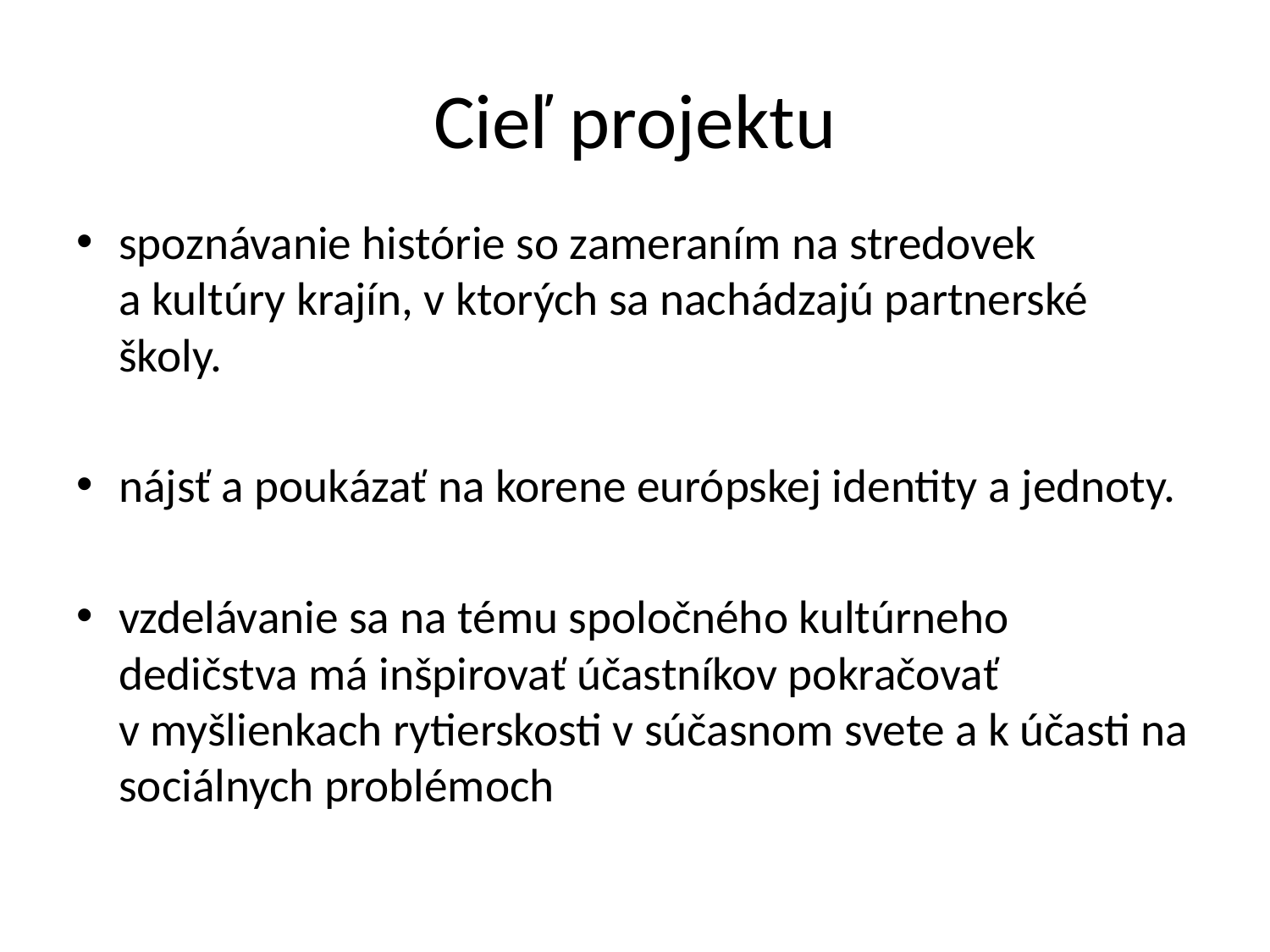

# Cieľ projektu
spoznávanie histórie so zameraním na stredovek a kultúry krajín, v ktorých sa nachádzajú partnerské školy.

nájsť a poukázať na korene európskej identity a jednoty.

vzdelávanie sa na tému spoločného kultúrneho dedičstva má inšpirovať účastníkov pokračovať v myšlienkach rytierskosti v súčasnom svete a k účasti na sociálnych problémoch